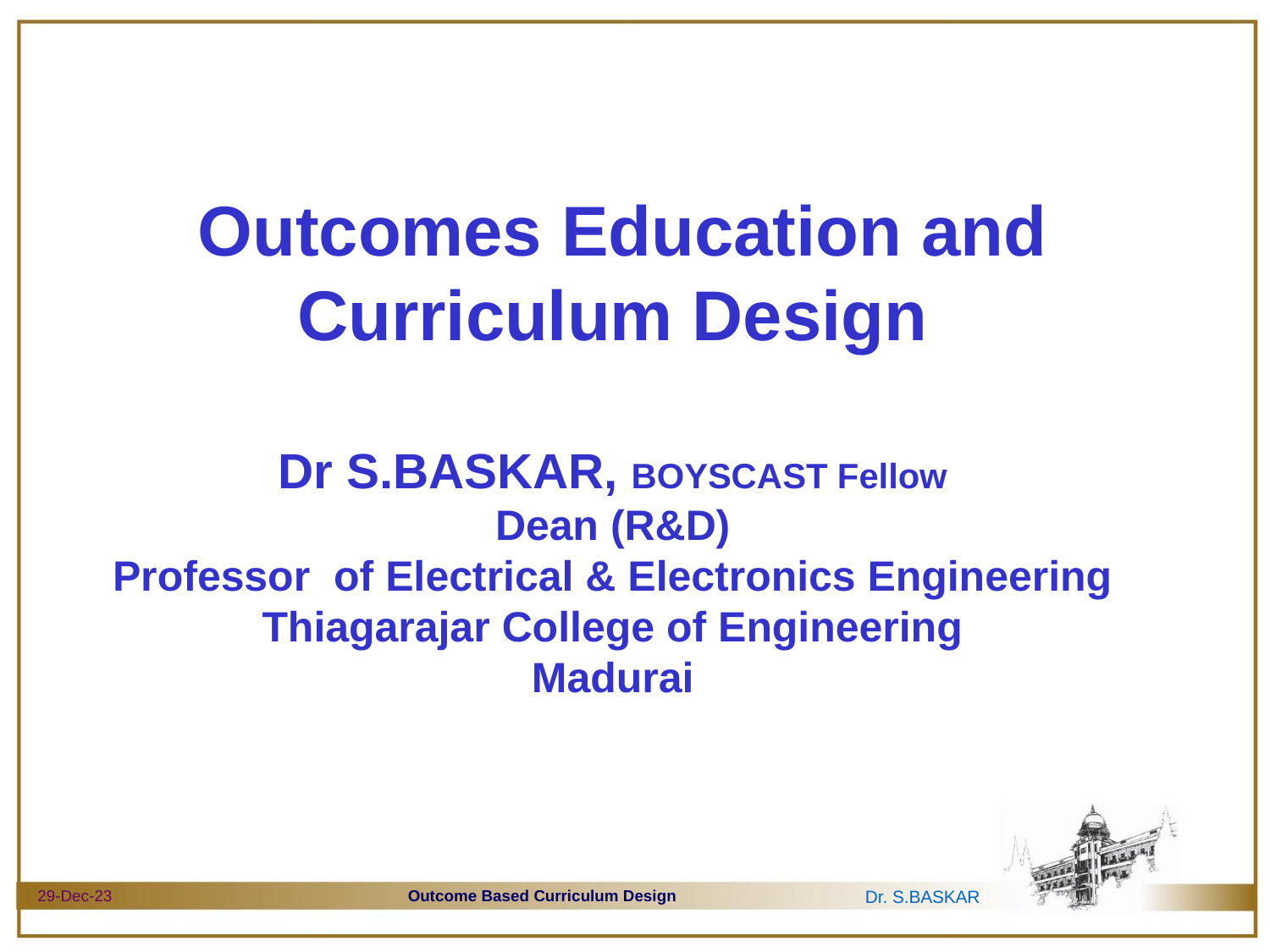

# Outcomes Education and Curriculum Design Dr S.BASKAR, BOYSCAST Fellow Dean (R&D) Professor  of Electrical & Electronics Engineering Thiagarajar College of Engineering Madurai
29-Dec-23